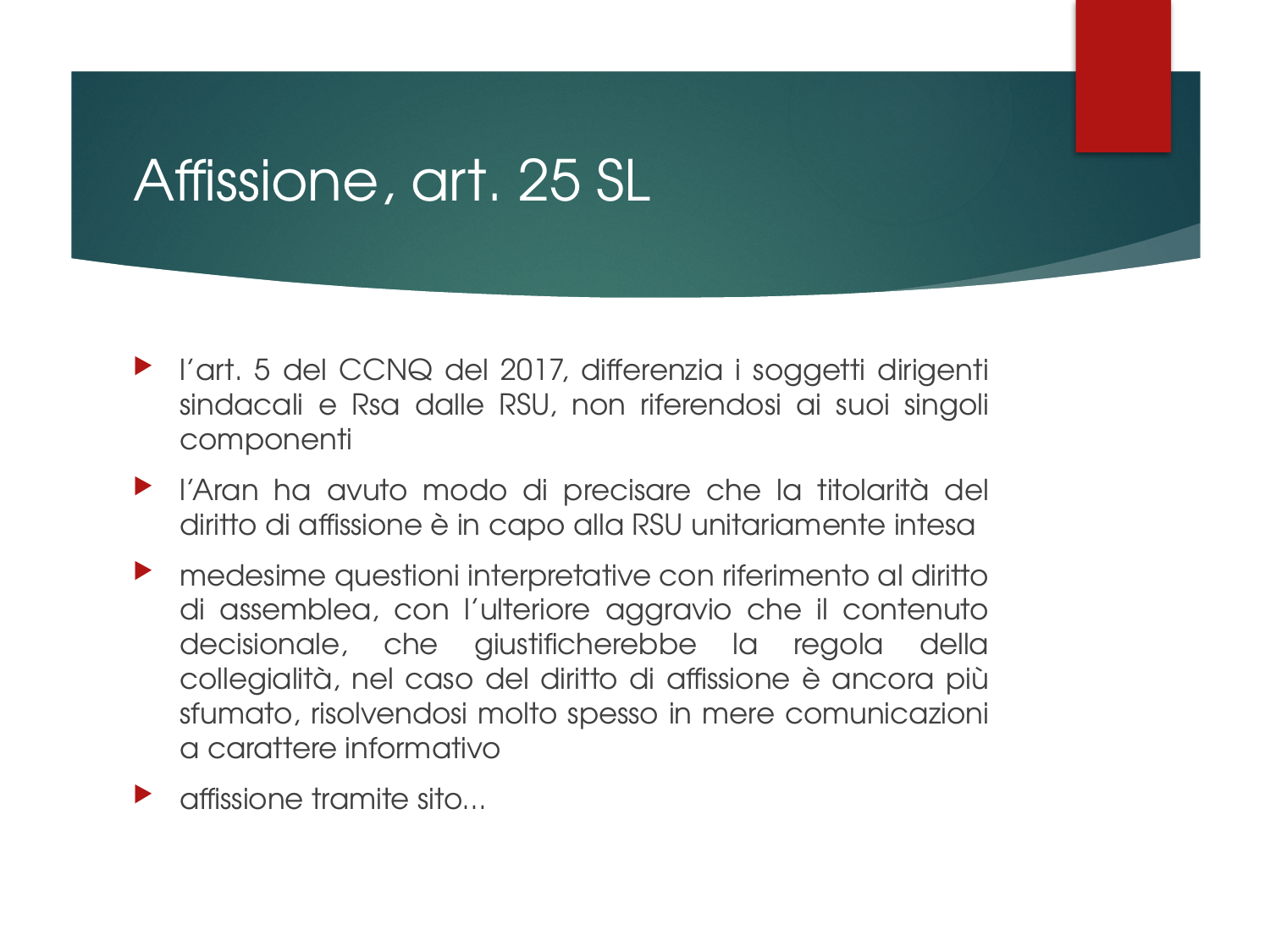

# Affissione, art. 25 SL
l’art. 5 del CCNQ del 2017, differenzia i soggetti dirigenti sindacali e Rsa dalle RSU, non riferendosi ai suoi singoli componenti
l’Aran ha avuto modo di precisare che la titolarità del diritto di affissione è in capo alla RSU unitariamente intesa
medesime questioni interpretative con riferimento al diritto di assemblea, con l’ulteriore aggravio che il contenuto decisionale, che giustificherebbe la regola della collegialità, nel caso del diritto di affissione è ancora più sfumato, risolvendosi molto spesso in mere comunicazioni a carattere informativo
affissione tramite sito…